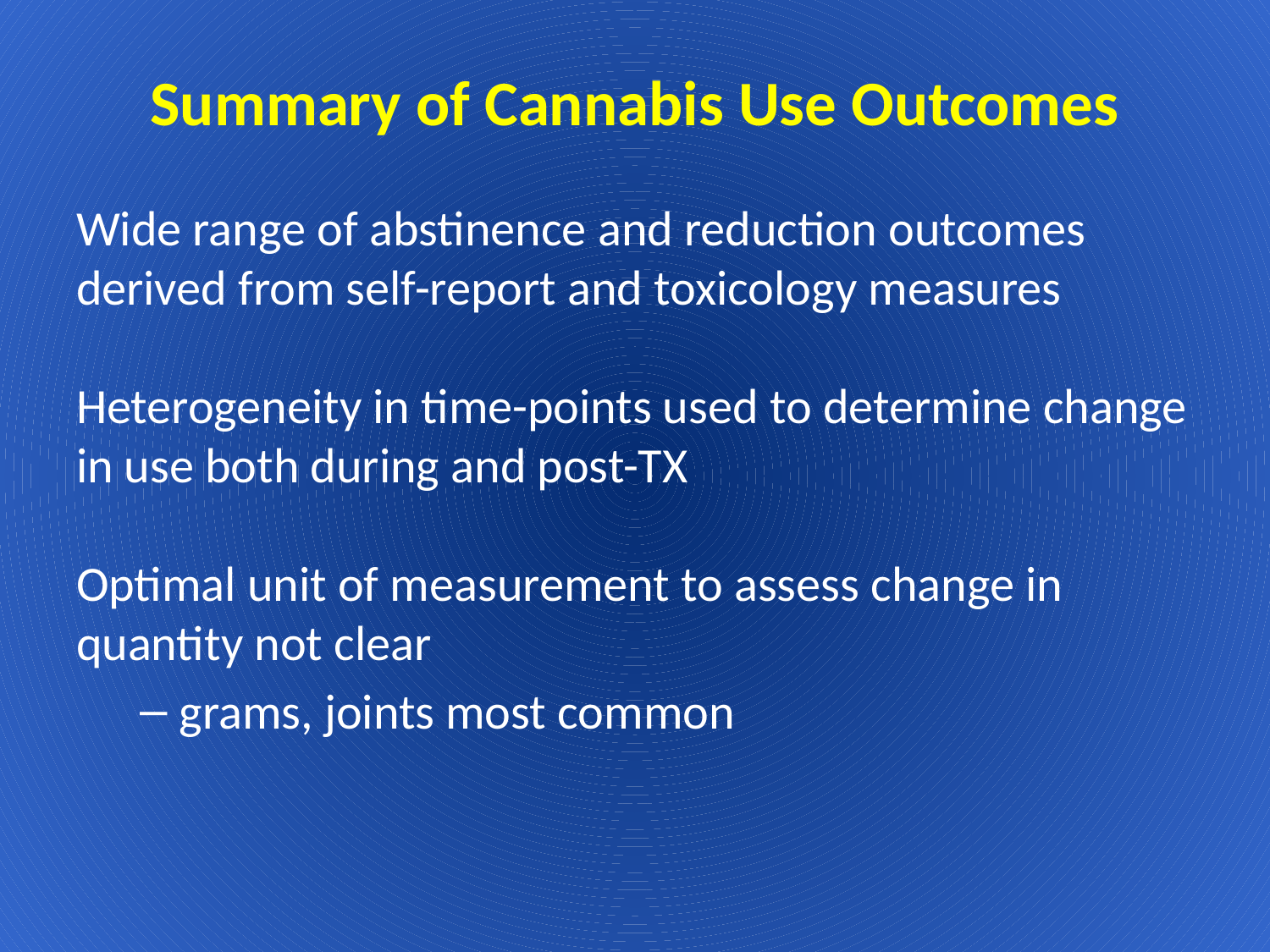

# Summary of Cannabis Use Outcomes
Wide range of abstinence and reduction outcomes derived from self-report and toxicology measures

Heterogeneity in time-points used to determine change in use both during and post-TX

Optimal unit of measurement to assess change in quantity not clear
grams, joints most common